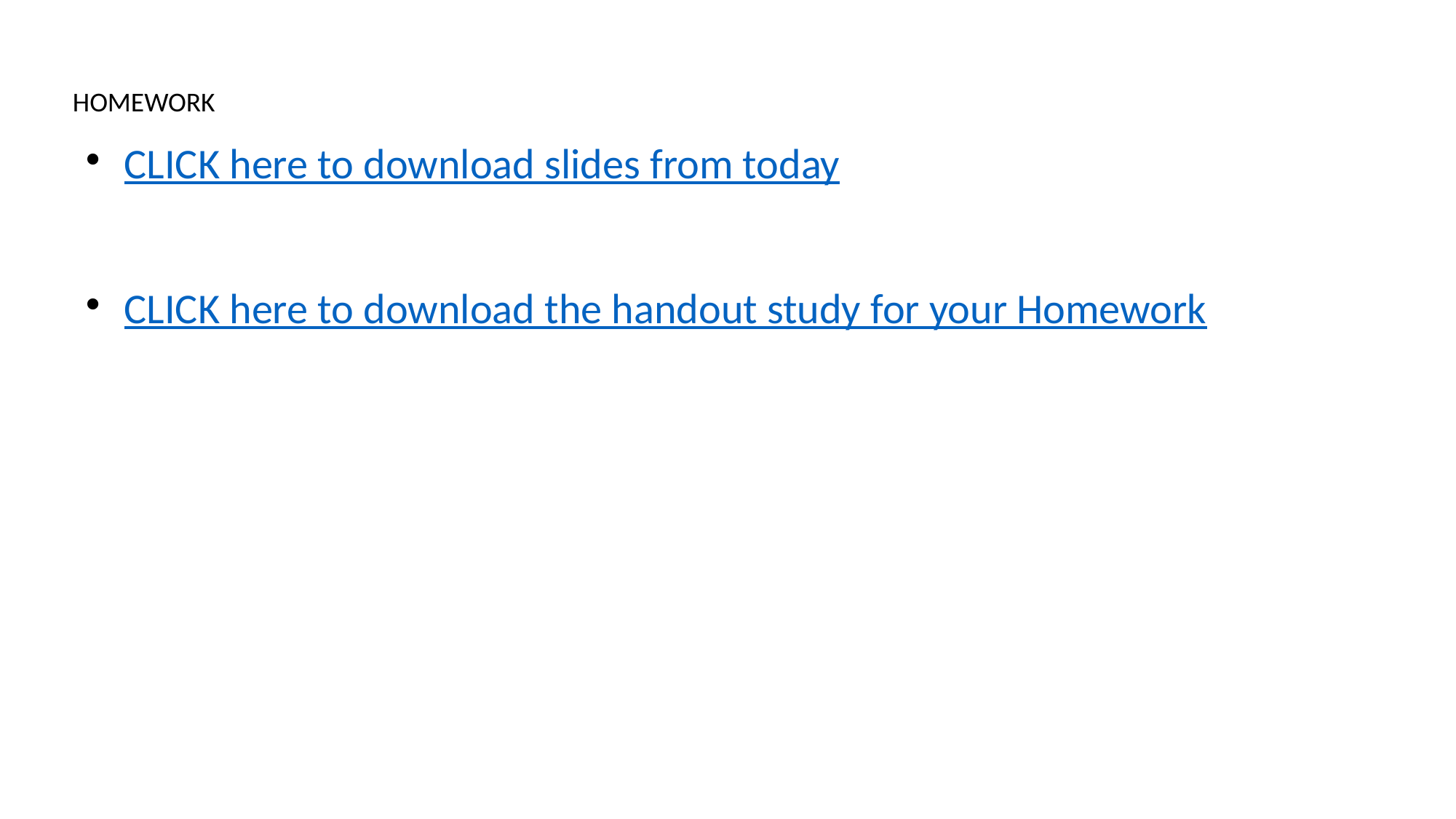

HOMEWORK
CLICK here to download slides from today

CLICK here to download the handout study for your Homework